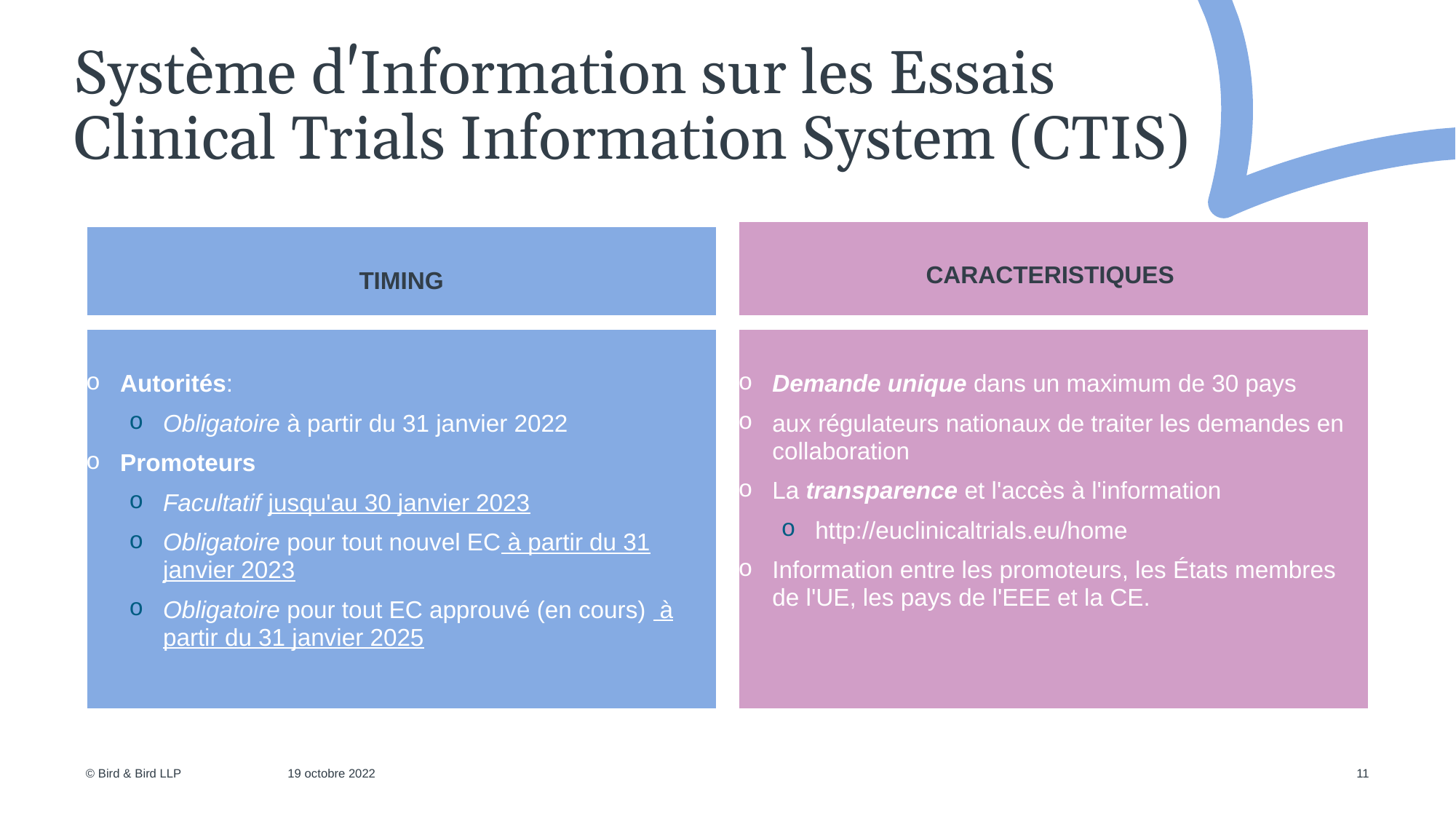

# Système d'Information sur les Essais  Clinical Trials Information System (CTIS)

CARACTERISTIQUES

TIMING

Autorités:
Obligatoire à partir du 31 janvier 2022
Promoteurs
Facultatif jusqu'au 30 janvier 2023
Obligatoire pour tout nouvel EC à partir du 31 janvier 2023
Obligatoire pour tout EC approuvé (en cours)  à partir du 31 janvier 2025

Demande unique dans un maximum de 30 pays
aux régulateurs nationaux de traiter les demandes en collaboration
La transparence et l'accès à l'information
http://euclinicaltrials.eu/home
Information entre les promoteurs, les États membres de l'UE, les pays de l'EEE et la CE.

19 octobre 2022